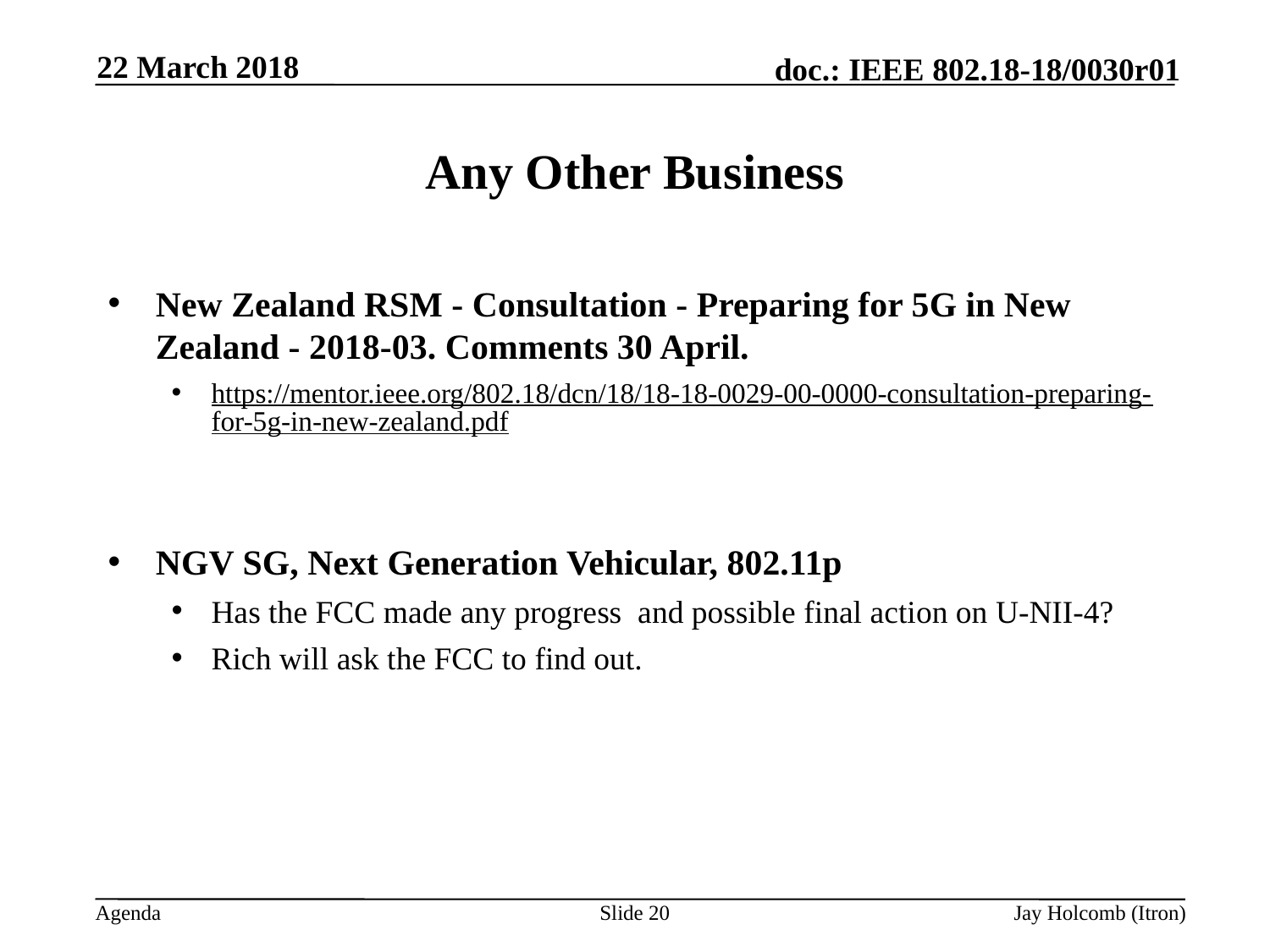

22 March 2018
# Any Other Business
New Zealand RSM - Consultation - Preparing for 5G in New Zealand - 2018-03. Comments 30 April.
https://mentor.ieee.org/802.18/dcn/18/18-18-0029-00-0000-consultation-preparing-for-5g-in-new-zealand.pdf

NGV SG, Next Generation Vehicular, 802.11p
Has the FCC made any progress  and possible final action on U-NII-4?
Rich will ask the FCC to find out.

Slide 20
Jay Holcomb (Itron)